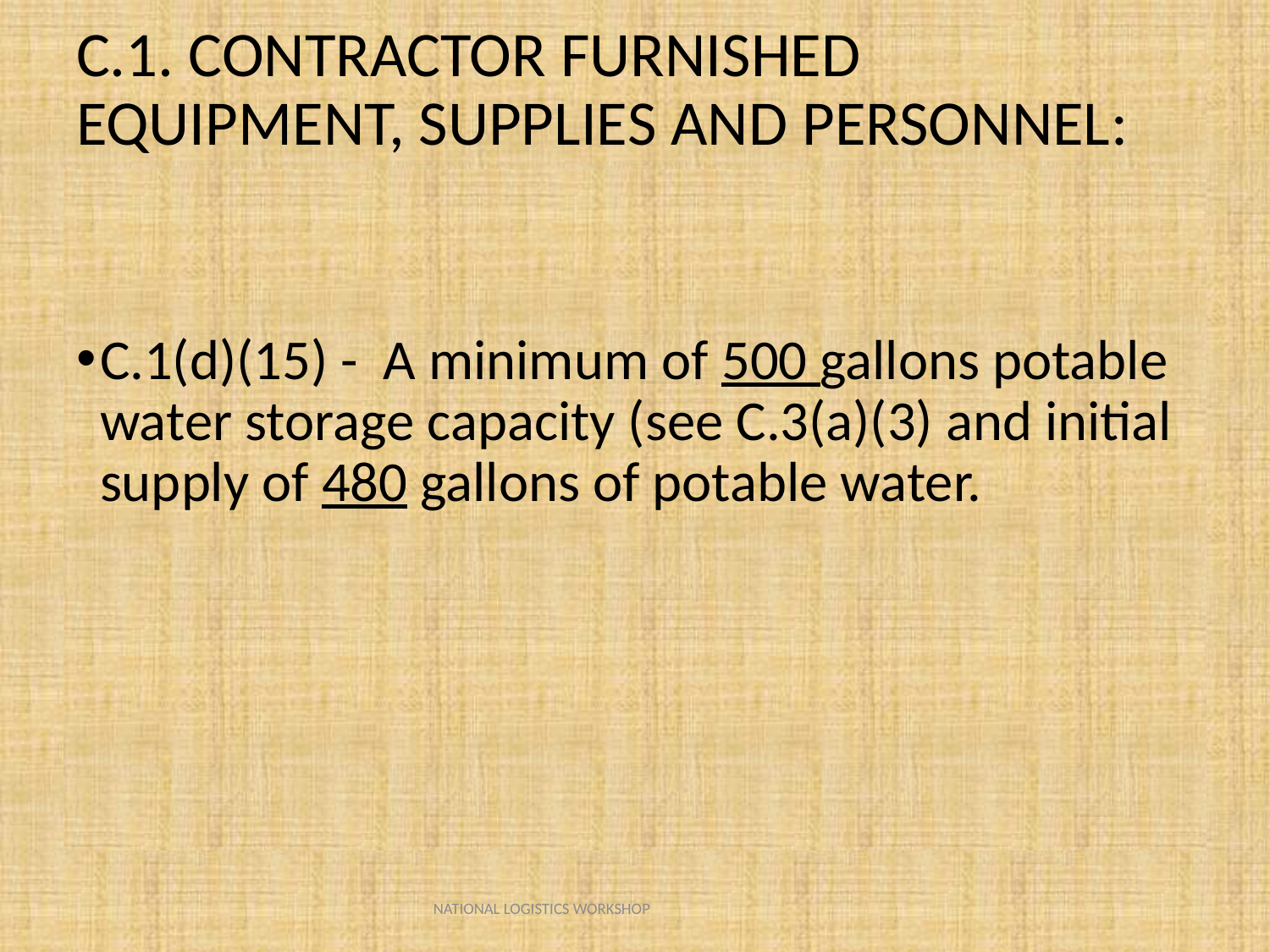

# C.1. CONTRACTOR FURNISHED EQUIPMENT, SUPPLIES AND PERSONNEL:

C.1(d)(15) -  A minimum of 500 gallons potable water storage capacity (see C.3(a)(3) and initial supply of 480 gallons of potable water.
NATIONAL LOGISTICS WORKSHOP